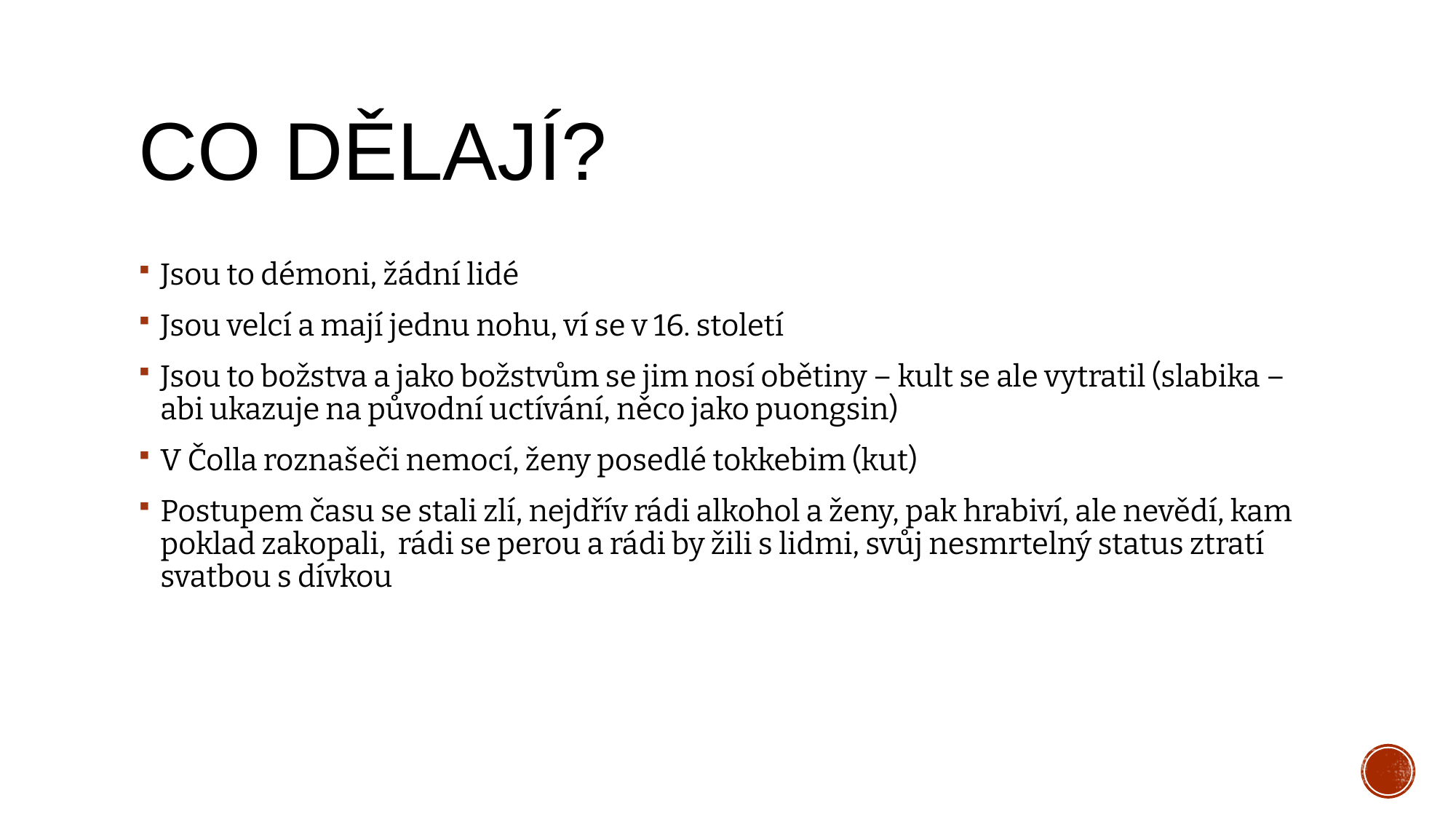

# Co dělají?
Jsou to démoni, žádní lidé
Jsou velcí a mají jednu nohu, ví se v 16. století
Jsou to božstva a jako božstvům se jim nosí obětiny – kult se ale vytratil (slabika –abi ukazuje na původní uctívání, něco jako puongsin)
V Čolla roznašeči nemocí, ženy posedlé tokkebim (kut)
Postupem času se stali zlí, nejdřív rádi alkohol a ženy, pak hrabiví, ale nevědí, kam poklad zakopali,  rádi se perou a rádi by žili s lidmi, svůj nesmrtelný status ztratí svatbou s dívkou